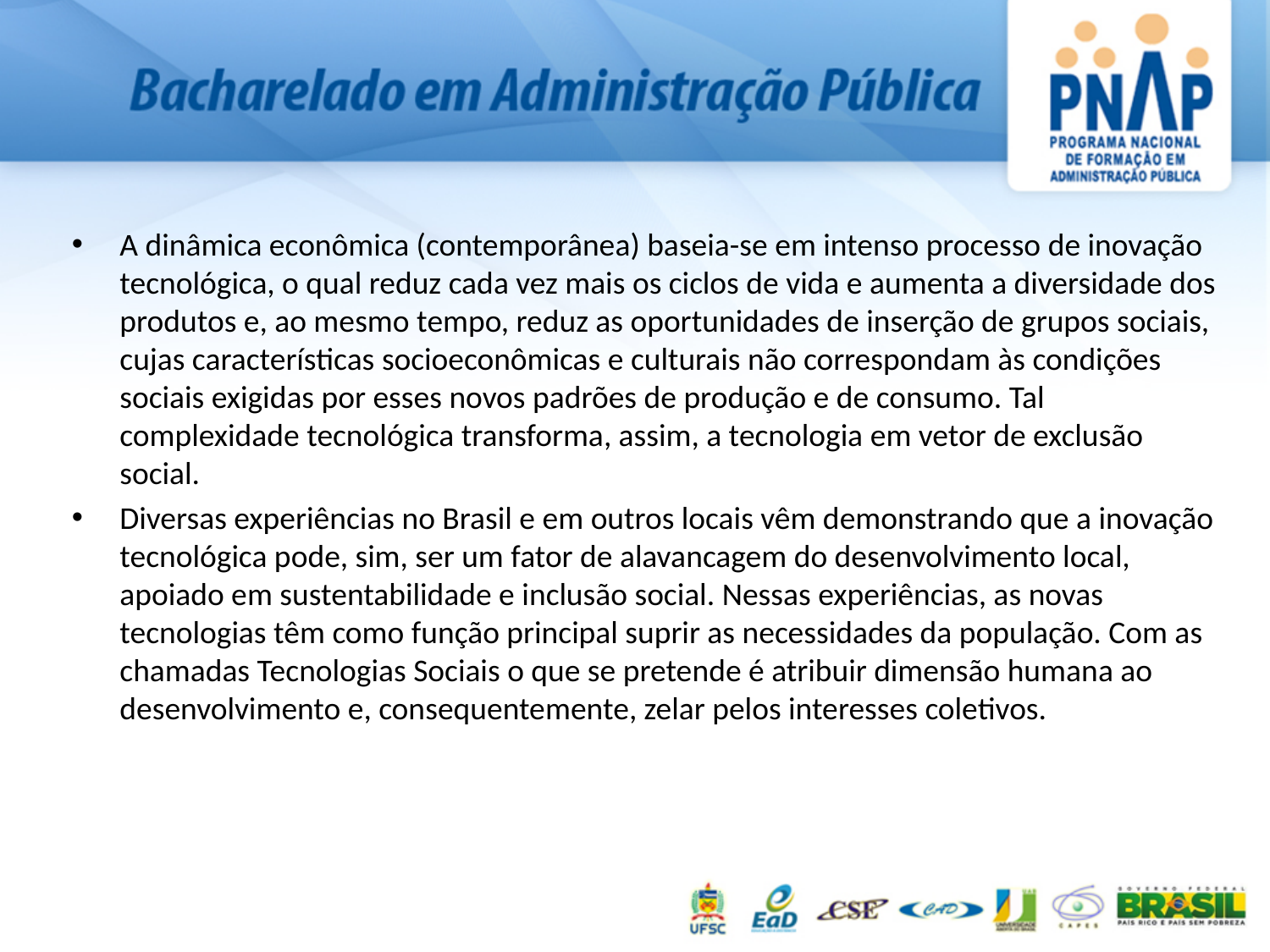

A dinâmica econômica (contemporânea) baseia-se em intenso processo de inovação tecnológica, o qual reduz cada vez mais os ciclos de vida e aumenta a diversidade dos produtos e, ao mesmo tempo, reduz as oportunidades de inserção de grupos sociais, cujas características socioeconômicas e culturais não correspondam às condições sociais exigidas por esses novos padrões de produção e de consumo. Tal complexidade tecnológica transforma, assim, a tecnologia em vetor de exclusão social.
Diversas experiências no Brasil e em outros locais vêm demonstrando que a inovação tecnológica pode, sim, ser um fator de alavancagem do desenvolvimento local, apoiado em sustentabilidade e inclusão social. Nessas experiências, as novas tecnologias têm como função principal suprir as necessidades da população. Com as chamadas Tecnologias Sociais o que se pretende é atribuir dimensão humana ao desenvolvimento e, consequentemente, zelar pelos interesses coletivos.